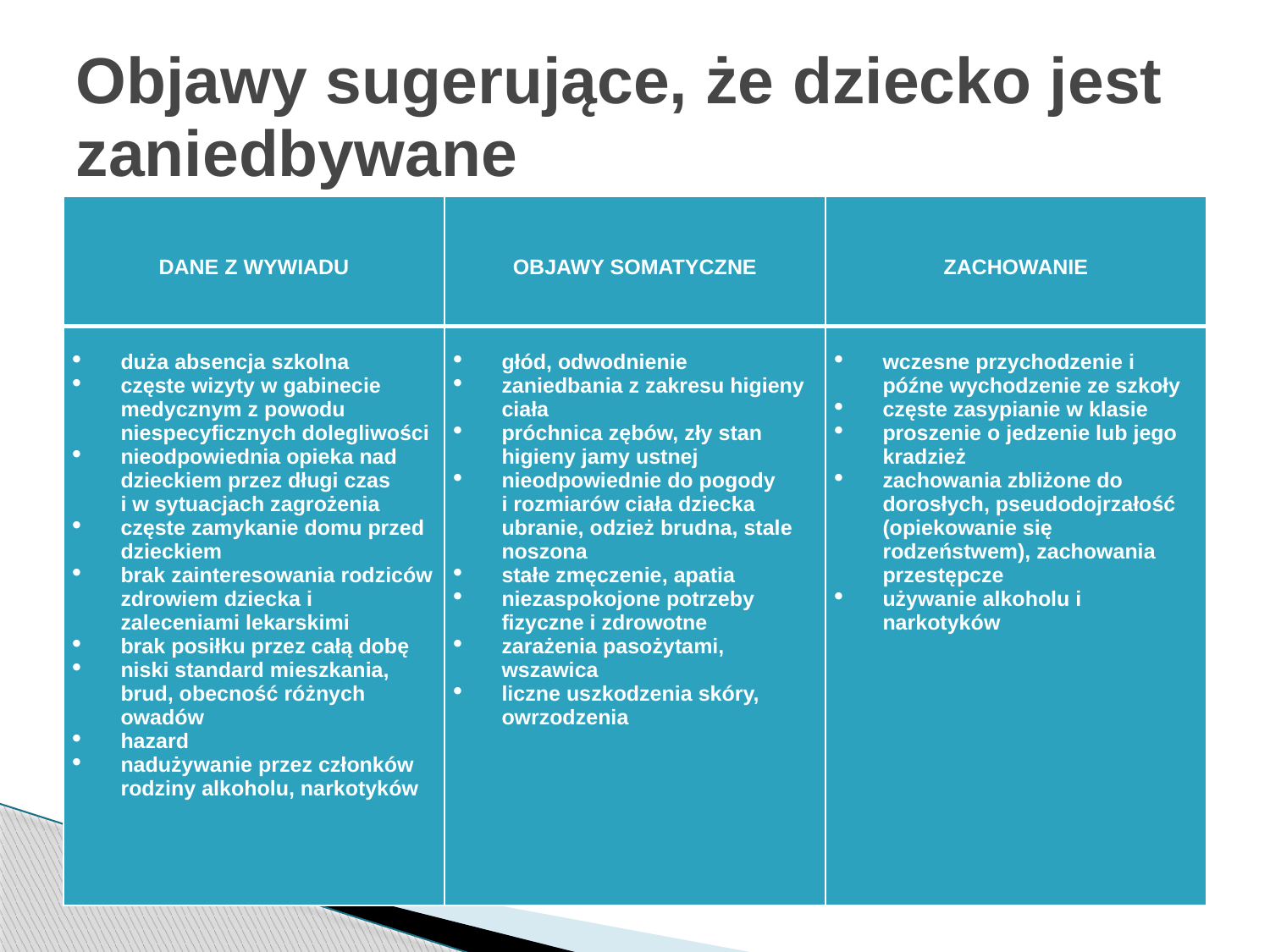

# Objawy sugerujące, że dziecko jest zaniedbywane
| DANE Z WYWIADU | OBJAWY SOMATYCZNE | ZACHOWANIE |
| --- | --- | --- |
| duża absencja szkolna częste wizyty w gabinecie medycznym z powodu niespecyficznych dolegliwości nieodpowiednia opieka nad dzieckiem przez długi czas i w sytuacjach zagrożenia częste zamykanie domu przed dzieckiem brak zainteresowania rodziców zdrowiem dziecka i zaleceniami lekarskimi brak posiłku przez całą dobę niski standard mieszkania, brud, obecność różnych owadów hazard nadużywanie przez członków rodziny alkoholu, narkotyków | głód, odwodnienie zaniedbania z zakresu higieny ciała próchnica zębów, zły stan higieny jamy ustnej nieodpowiednie do pogody i rozmiarów ciała dziecka ubranie, odzież brudna, stale noszona stałe zmęczenie, apatia niezaspokojone potrzeby fizyczne i zdrowotne zarażenia pasożytami, wszawica liczne uszkodzenia skóry, owrzodzenia | wczesne przychodzenie i późne wychodzenie ze szkoły częste zasypianie w klasie proszenie o jedzenie lub jego kradzież zachowania zbliżone do dorosłych, pseudodojrzałość (opiekowanie się rodzeństwem), zachowania przestępcze używanie alkoholu i narkotyków |